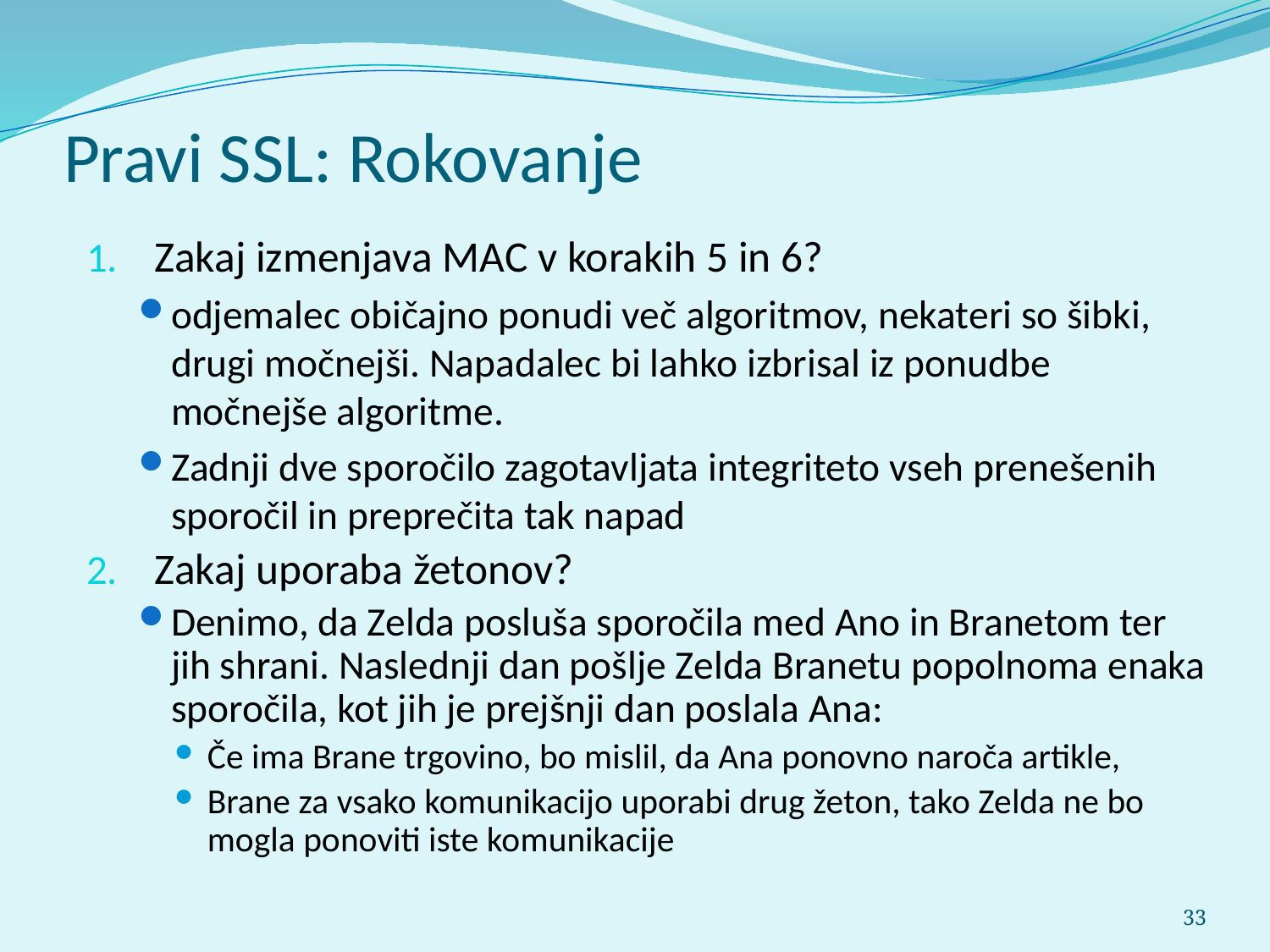

# Pravi SSL: Rokovanje
Zakaj izmenjava MAC v korakih 5 in 6?
odjemalec običajno ponudi več algoritmov, nekateri so šibki, drugi močnejši. Napadalec bi lahko izbrisal iz ponudbe močnejše algoritme.
Zadnji dve sporočilo zagotavljata integriteto vseh prenešenih sporočil in preprečita tak napad
Zakaj uporaba žetonov?
Denimo, da Zelda posluša sporočila med Ano in Branetom ter jih shrani. Naslednji dan pošlje Zelda Branetu popolnoma enaka sporočila, kot jih je prejšnji dan poslala Ana:
Če ima Brane trgovino, bo mislil, da Ana ponovno naroča artikle,
Brane za vsako komunikacijo uporabi drug žeton, tako Zelda ne bo mogla ponoviti iste komunikacije
33